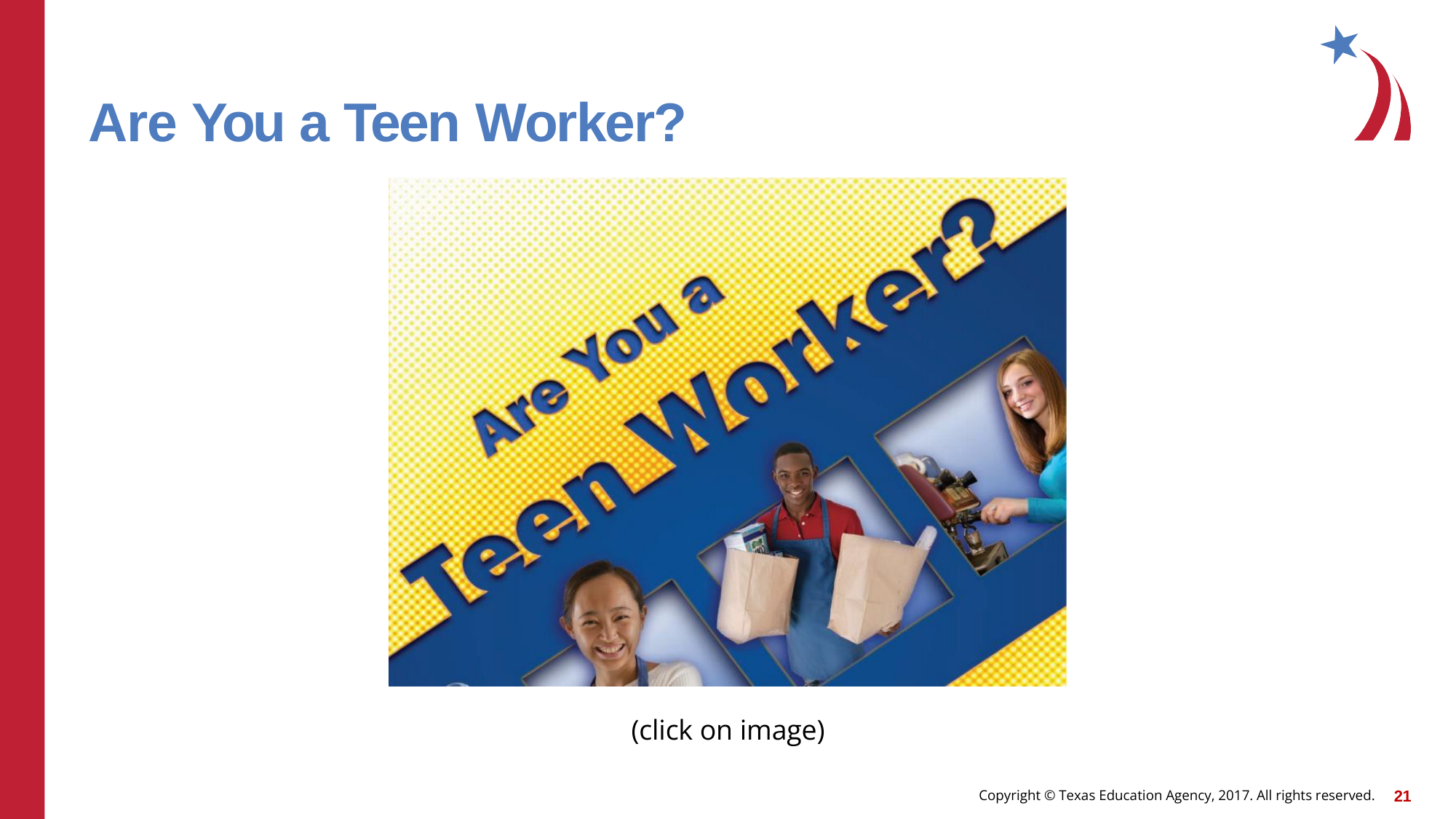

# Are You a Teen Worker?

(click on image)